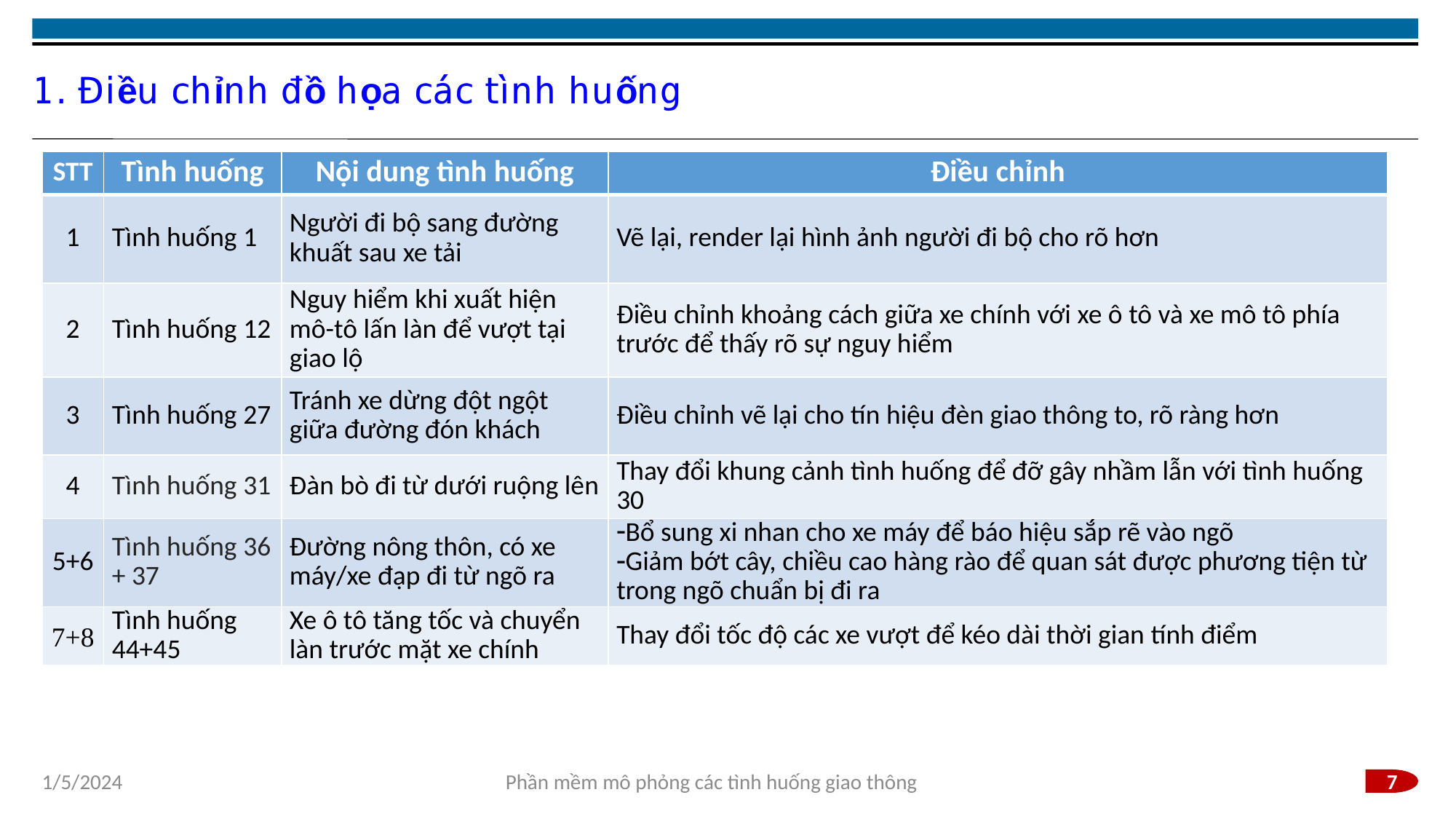

# 1. Điều chỉnh đồ họa các tình huống
| STT | Tình huống | Nội dung tình huống | Điều chỉnh |
| --- | --- | --- | --- |
| 1 | Tình huống 1 | Người đi bộ sang đường khuất sau xe tải | Vẽ lại, render lại hình ảnh người đi bộ cho rõ hơn |
| 2 | Tình huống 12 | Nguy hiểm khi xuất hiện mô-tô lấn làn để vượt tại giao lộ | Điều chỉnh khoảng cách giữa xe chính với xe ô tô và xe mô tô phía trước để thấy rõ sự nguy hiểm |
| 3 | Tình huống 27 | Tránh xe dừng đột ngột giữa đường đón khách | Điều chỉnh vẽ lại cho tín hiệu đèn giao thông to, rõ ràng hơn |
| 4 | Tình huống 31 | Đàn bò đi từ dưới ruộng lên | Thay đổi khung cảnh tình huống để đỡ gây nhầm lẫn với tình huống 30 |
| 5+6 | Tình huống 36 + 37 | Đường nông thôn, có xe máy/xe đạp đi từ ngõ ra | Bổ sung xi nhan cho xe máy để báo hiệu sắp rẽ vào ngõ Giảm bớt cây, chiều cao hàng rào để quan sát được phương tiện từ trong ngõ chuẩn bị đi ra |
| 7+8 | Tình huống 44+45 | Xe ô tô tăng tốc và chuyển làn trước mặt xe chính | Thay đổi tốc độ các xe vượt để kéo dài thời gian tính điểm |
1/5/2024
Phần mềm mô phỏng các tình huống giao thông
7